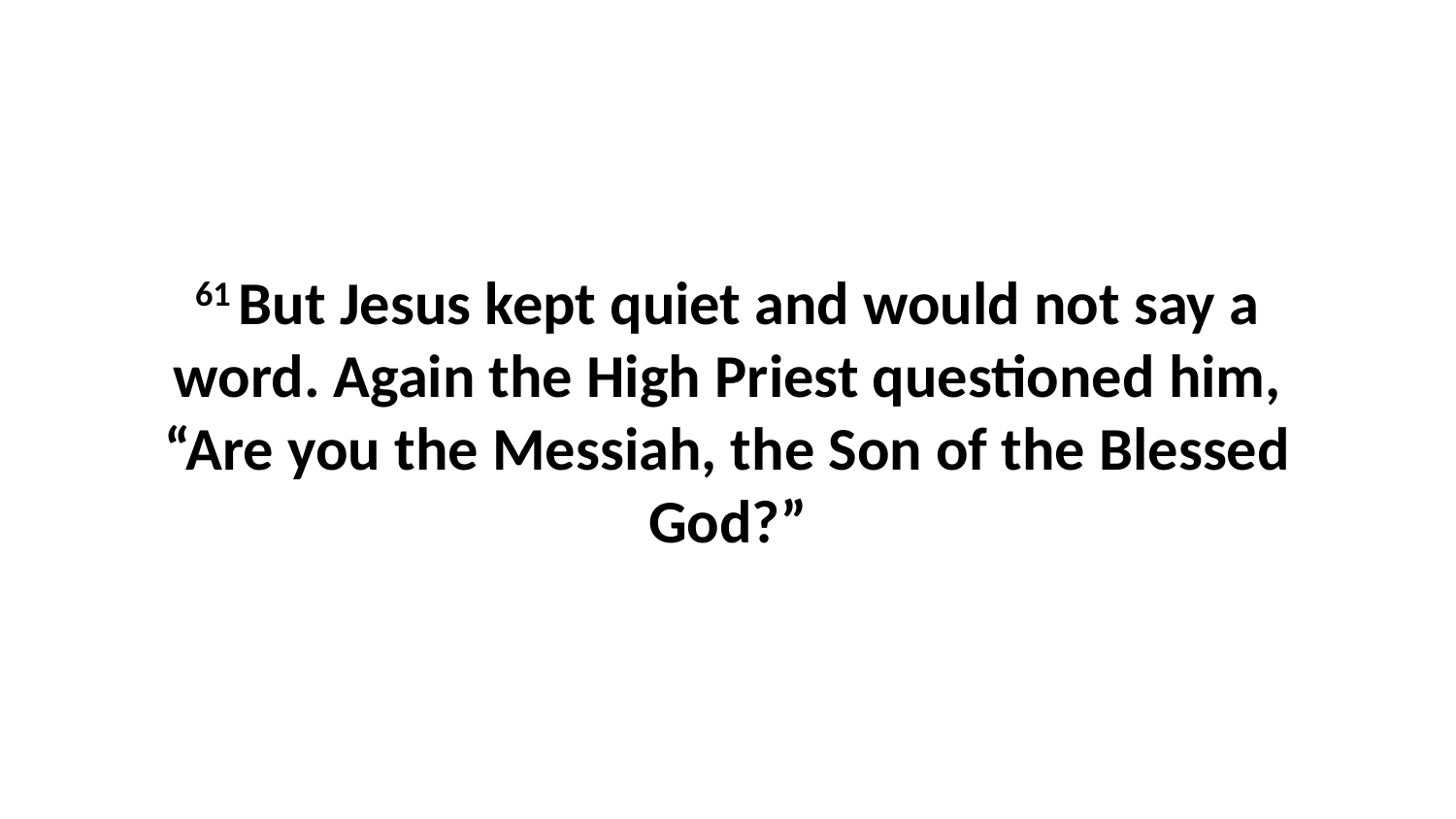

61 But Jesus kept quiet and would not say a word. Again the High Priest questioned him, “Are you the Messiah, the Son of the Blessed God?”